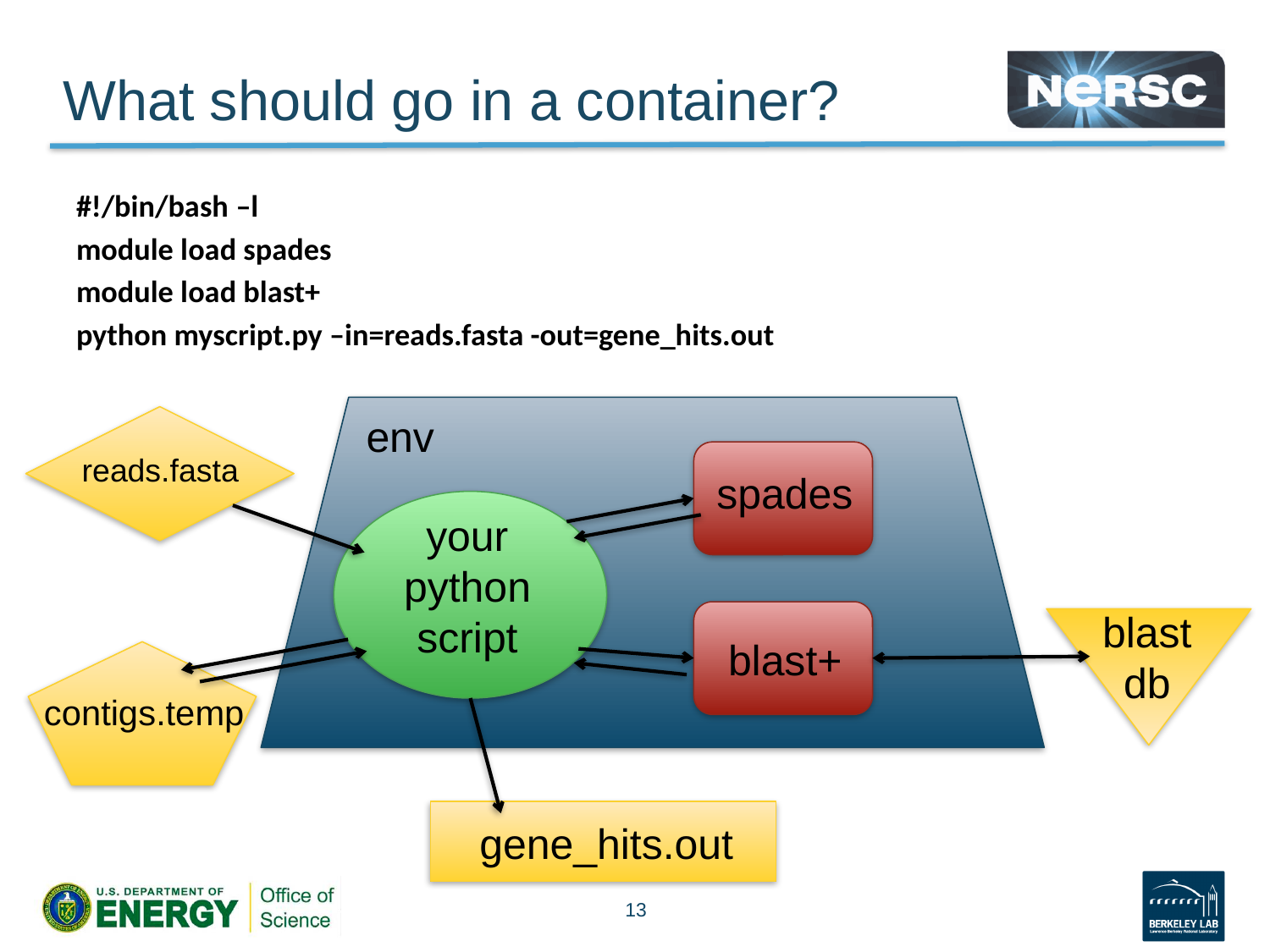

# What should go in a container?
#!/bin/bash –l
module load spades
module load blast+
python myscript.py –in=reads.fasta -out=gene_hits.out

env

reads.fasta
spades

your
python
script
blast
db

blast+

contigs.temp

gene_hits.out
13